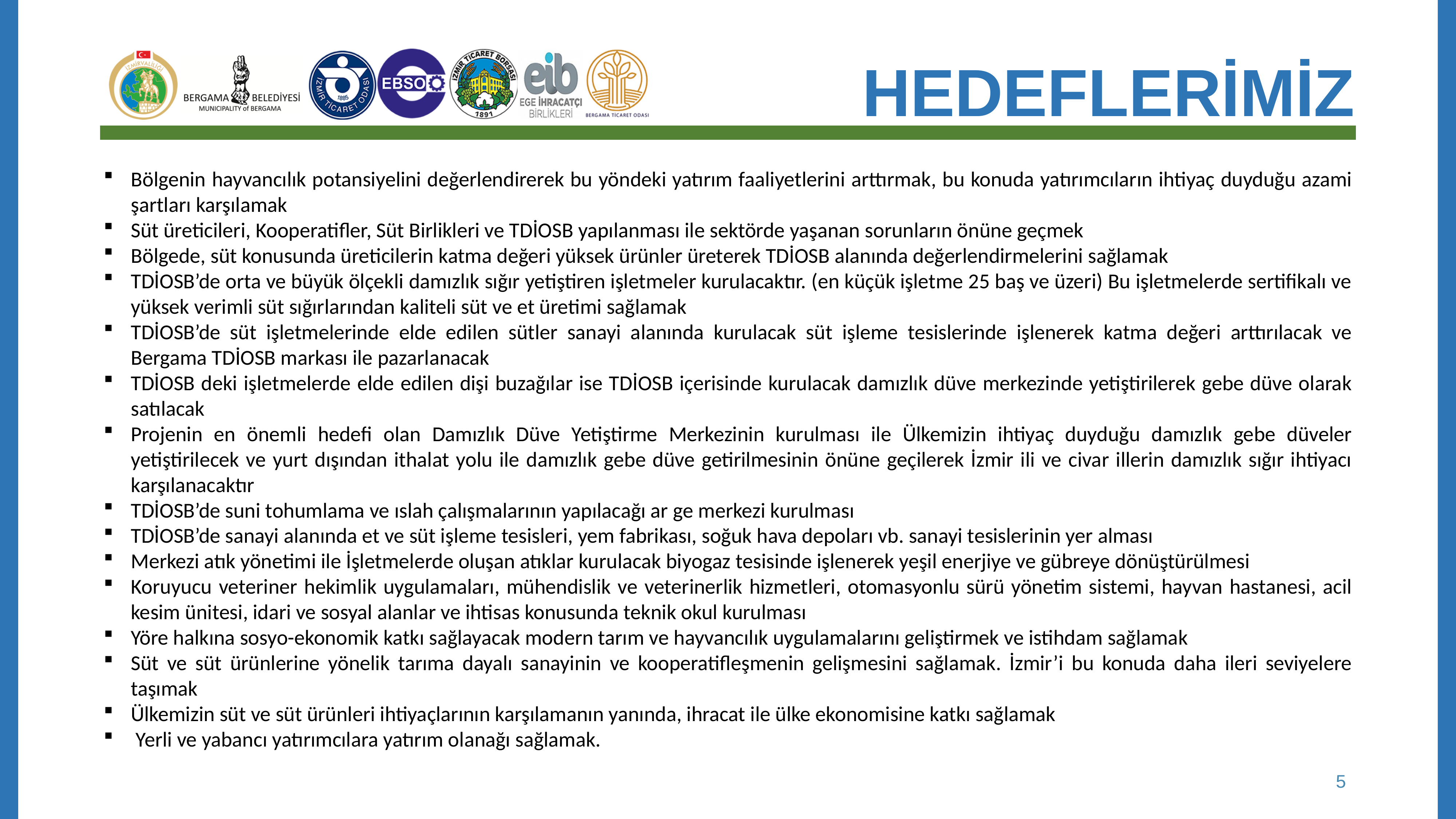

HEDEFLERİMİZ

Bölgenin hayvancılık potansiyelini değerlendirerek bu yöndeki yatırım faaliyetlerini arttırmak, bu konuda yatırımcıların ihtiyaç duyduğu azami şartları karşılamak
Süt üreticileri, Kooperatifler, Süt Birlikleri ve TDİOSB yapılanması ile sektörde yaşanan sorunların önüne geçmek
Bölgede, süt konusunda üreticilerin katma değeri yüksek ürünler üreterek TDİOSB alanında değerlendirmelerini sağlamak
TDİOSB’de orta ve büyük ölçekli damızlık sığır yetiştiren işletmeler kurulacaktır. (en küçük işletme 25 baş ve üzeri) Bu işletmelerde sertifikalı ve yüksek verimli süt sığırlarından kaliteli süt ve et üretimi sağlamak
TDİOSB’de süt işletmelerinde elde edilen sütler sanayi alanında kurulacak süt işleme tesislerinde işlenerek katma değeri arttırılacak ve Bergama TDİOSB markası ile pazarlanacak
TDİOSB deki işletmelerde elde edilen dişi buzağılar ise TDİOSB içerisinde kurulacak damızlık düve merkezinde yetiştirilerek gebe düve olarak satılacak
Projenin en önemli hedefi olan Damızlık Düve Yetiştirme Merkezinin kurulması ile Ülkemizin ihtiyaç duyduğu damızlık gebe düveler yetiştirilecek ve yurt dışından ithalat yolu ile damızlık gebe düve getirilmesinin önüne geçilerek İzmir ili ve civar illerin damızlık sığır ihtiyacı karşılanacaktır
TDİOSB’de suni tohumlama ve ıslah çalışmalarının yapılacağı ar ge merkezi kurulması
TDİOSB’de sanayi alanında et ve süt işleme tesisleri, yem fabrikası, soğuk hava depoları vb. sanayi tesislerinin yer alması
Merkezi atık yönetimi ile İşletmelerde oluşan atıklar kurulacak biyogaz tesisinde işlenerek yeşil enerjiye ve gübreye dönüştürülmesi
Koruyucu veteriner hekimlik uygulamaları, mühendislik ve veterinerlik hizmetleri, otomasyonlu sürü yönetim sistemi, hayvan hastanesi, acil kesim ünitesi, idari ve sosyal alanlar ve ihtisas konusunda teknik okul kurulması
Yöre halkına sosyo-ekonomik katkı sağlayacak modern tarım ve hayvancılık uygulamalarını geliştirmek ve istihdam sağlamak
Süt ve süt ürünlerine yönelik tarıma dayalı sanayinin ve kooperatifleşmenin gelişmesini sağlamak. İzmir’i bu konuda daha ileri seviyelere taşımak
Ülkemizin süt ve süt ürünleri ihtiyaçlarının karşılamanın yanında, ihracat ile ülke ekonomisine katkı sağlamak
 Yerli ve yabancı yatırımcılara yatırım olanağı sağlamak.